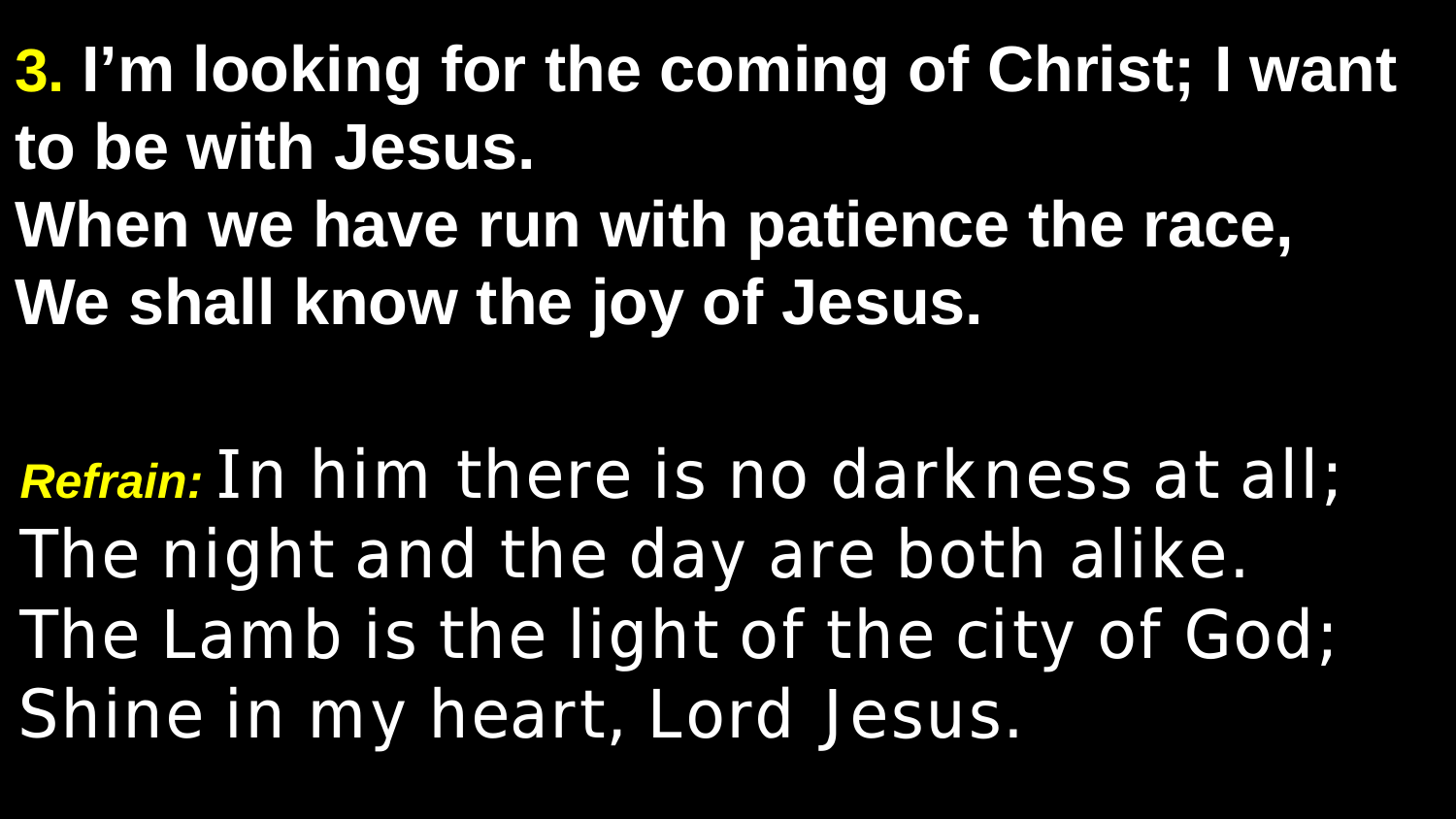

# 3. I’m look­ing for the com­ing of Christ; I want to be with Je­sus. When we have run with pa­tience the race, We shall know the joy of Je­sus.
Refrain: In him there is no dark­ness at all;
The night and the day are both alike.
The Lamb is the light of the ci­ty of God;
Shine in my heart, Lord Je­sus.